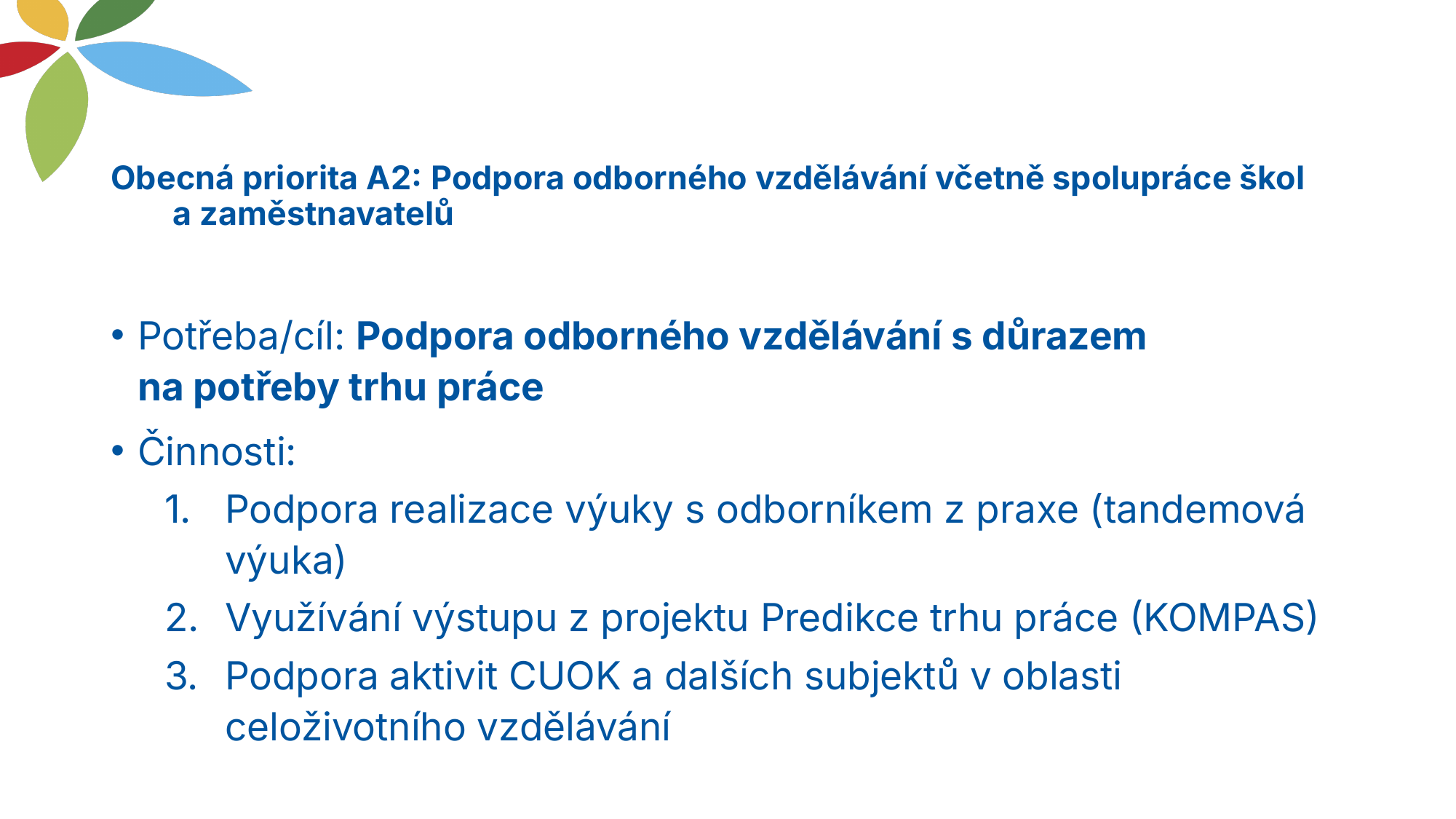

# Obecná priorita A2: Podpora odborného vzdělávání včetně spolupráce škol             a zaměstnavatelů
Potřeba/cíl: Podpora odborného vzdělávání s důrazem
na potřeby trhu práce
Činnosti:
Podpora realizace výuky s odborníkem z praxe (tandemová výuka)
Využívání výstupu z projektu Predikce trhu práce (KOMPAS)
Podpora aktivit CUOK a dalších subjektů v oblasti celoživotního vzdělávání